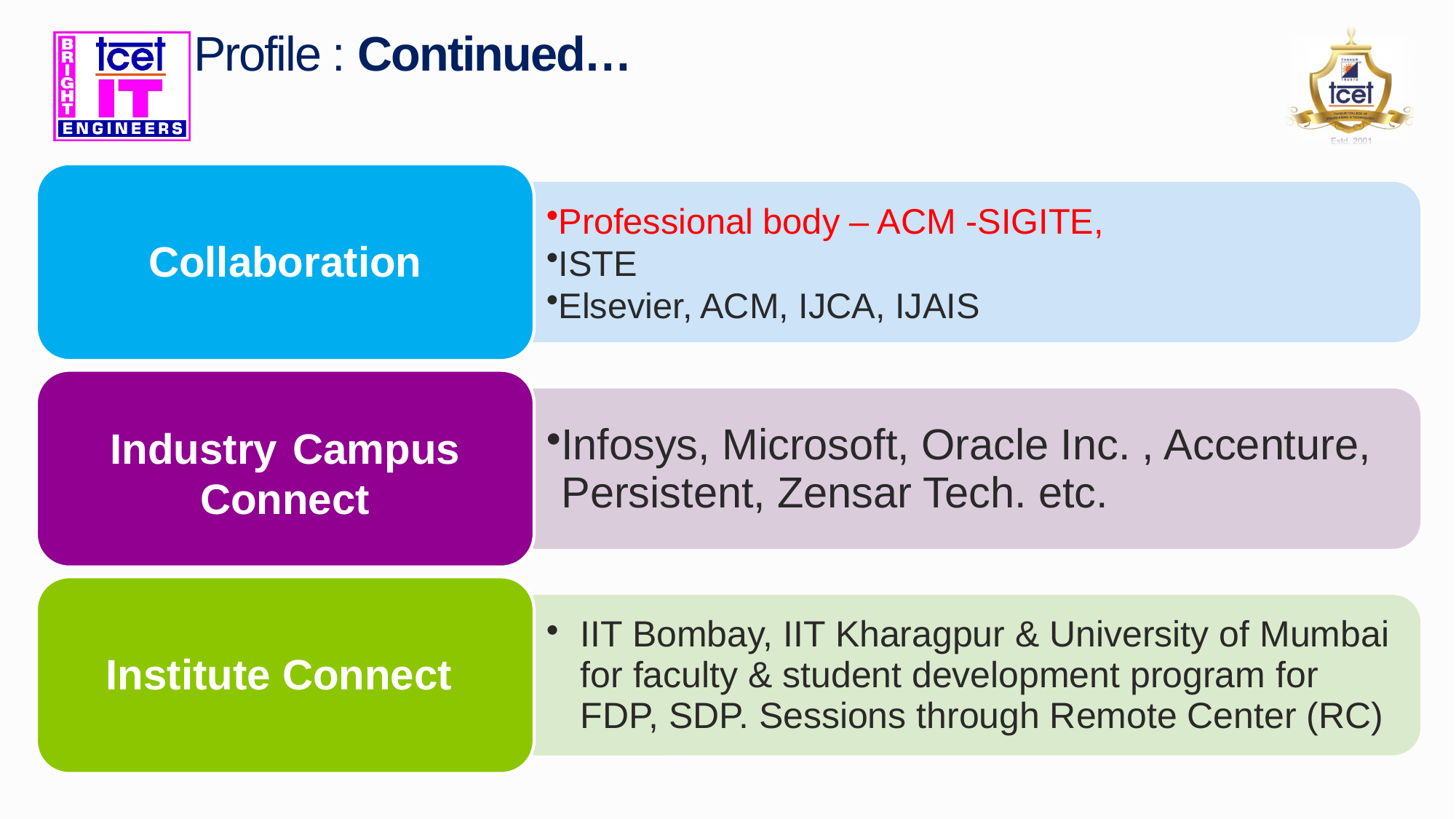

# Profile : Continued…
Collaboration
Professional body – ACM -SIGITE,
ISTE
Industry Campus Connect
Infosys, Microsoft, Oracle Inc. , Accenture, Persistent, Zensar Tech. etc.
Institute Connect
IIT Bombay, IIT Kharagpur & University of Mumbai for faculty & student development program for FDP, SDP. Sessions through Remote Center (RC)
Elsevier, ACM, IJCA, IJAIS